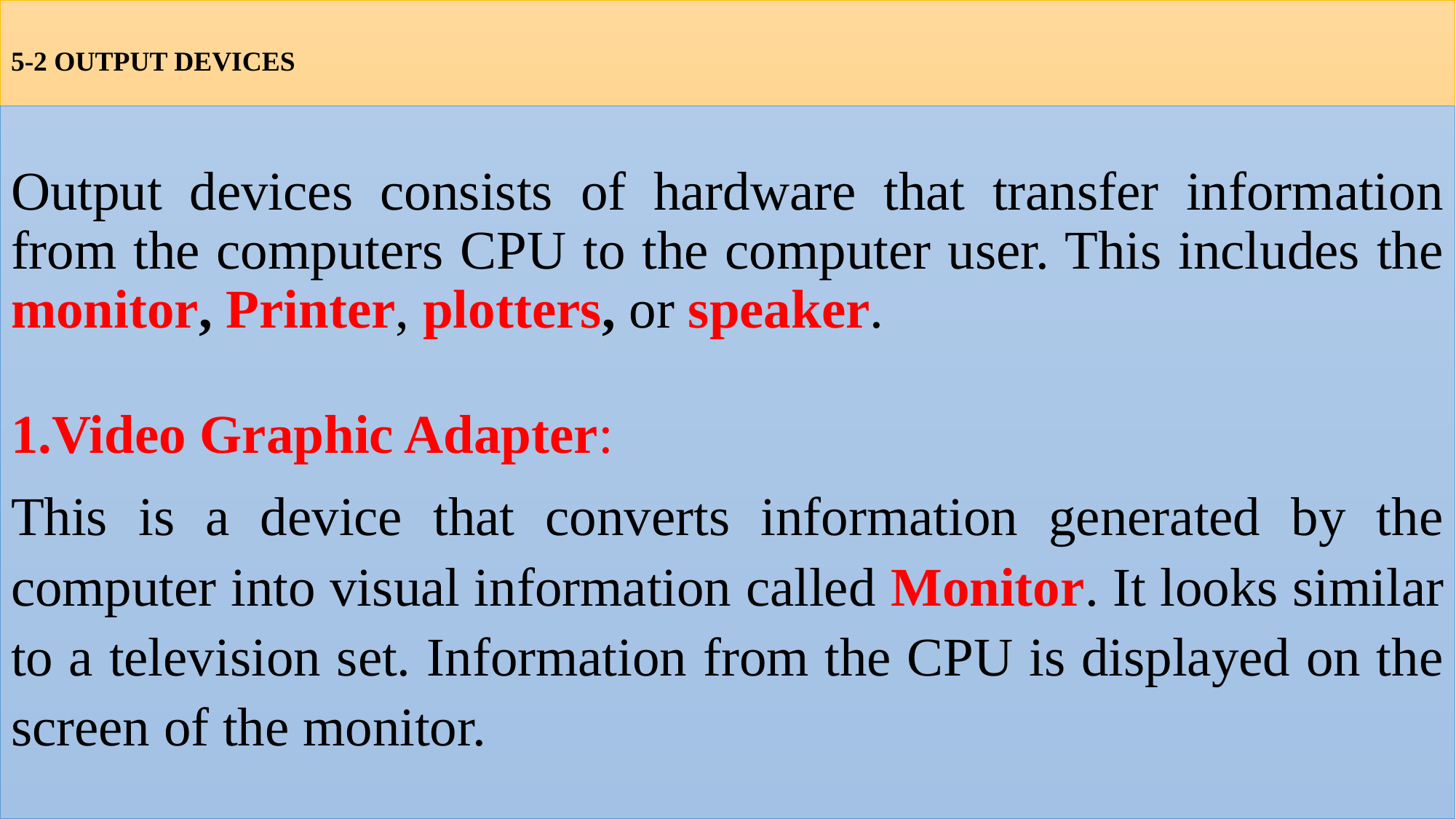

# 5-2 OUTPUT DEVICES

Output devices consists of hardware that transfer information from the computers CPU to the computer user. This includes the monitor, Printer, plotters, or speaker.

Video Graphic Adapter:
This is a device that converts information generated by the computer into visual information called Monitor. It looks similar to a television set. Information from the CPU is displayed on the screen of the monitor.